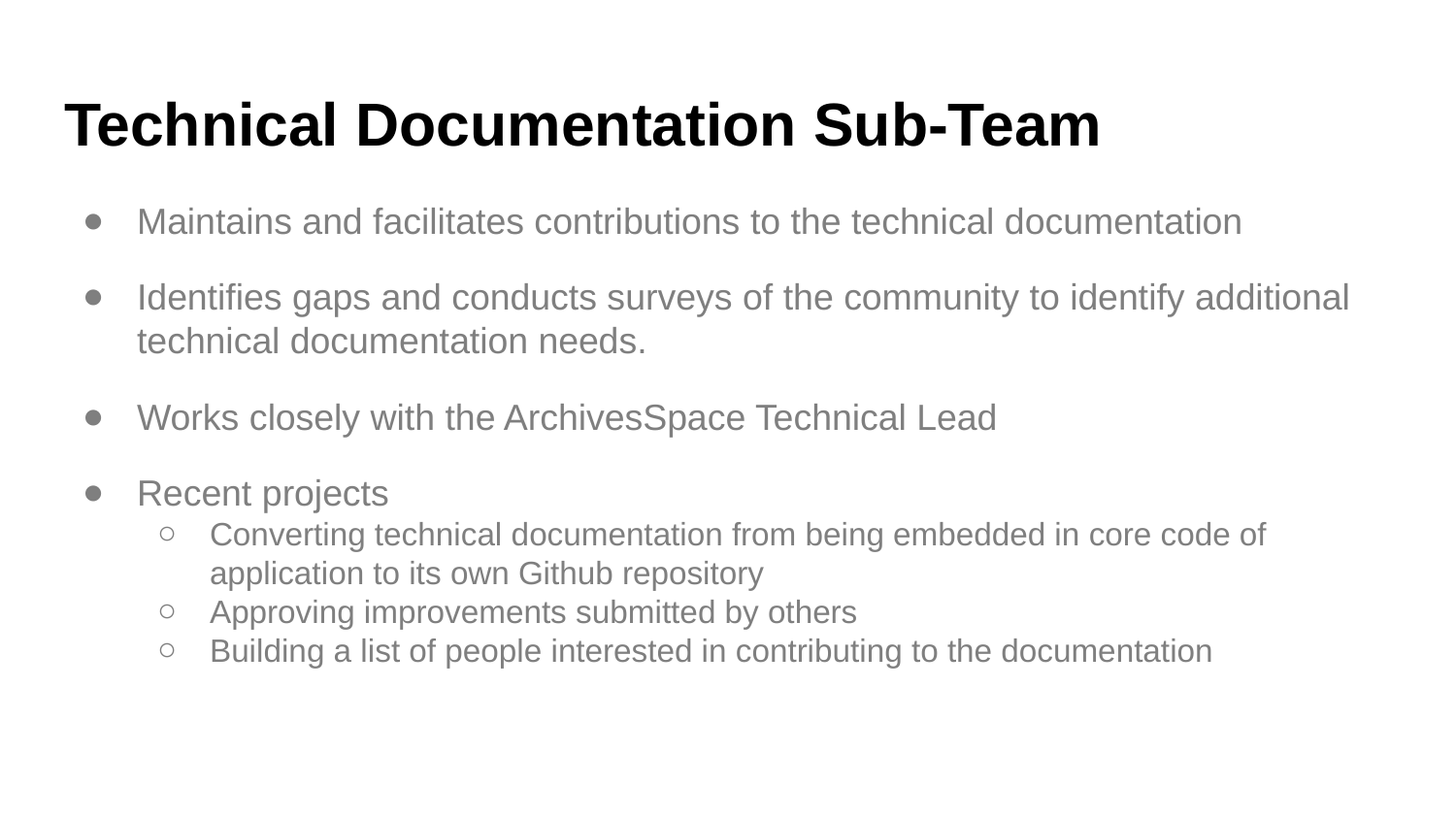

# Technical Documentation Sub-Team
Maintains and facilitates contributions to the technical documentation
Identifies gaps and conducts surveys of the community to identify additional technical documentation needs.
Works closely with the ArchivesSpace Technical Lead
Recent projects
Converting technical documentation from being embedded in core code of application to its own Github repository
Approving improvements submitted by others
Building a list of people interested in contributing to the documentation